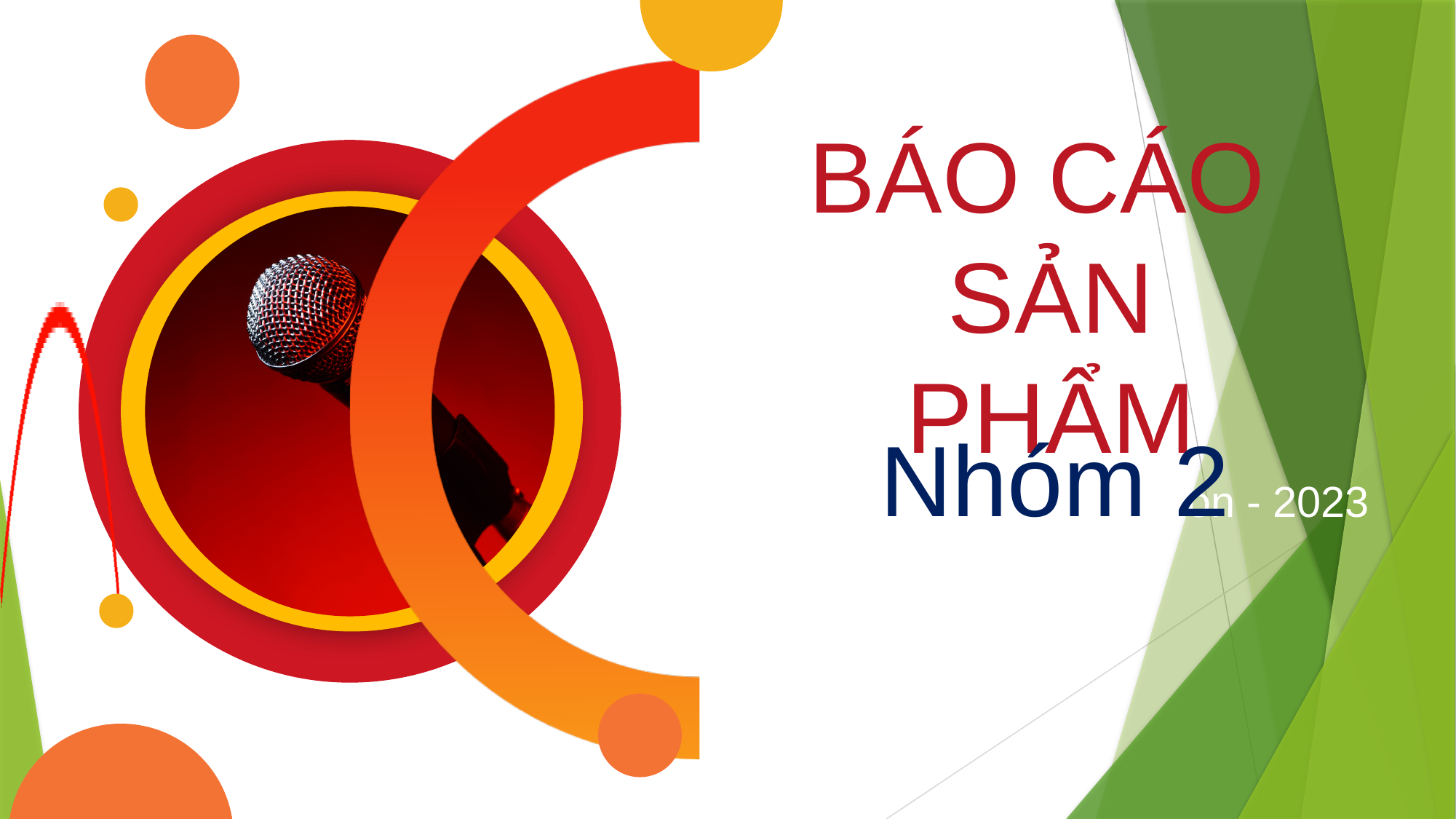

BÁO CÁO
SẢN PHẨM

Nhóm 2
Presentation - 2023